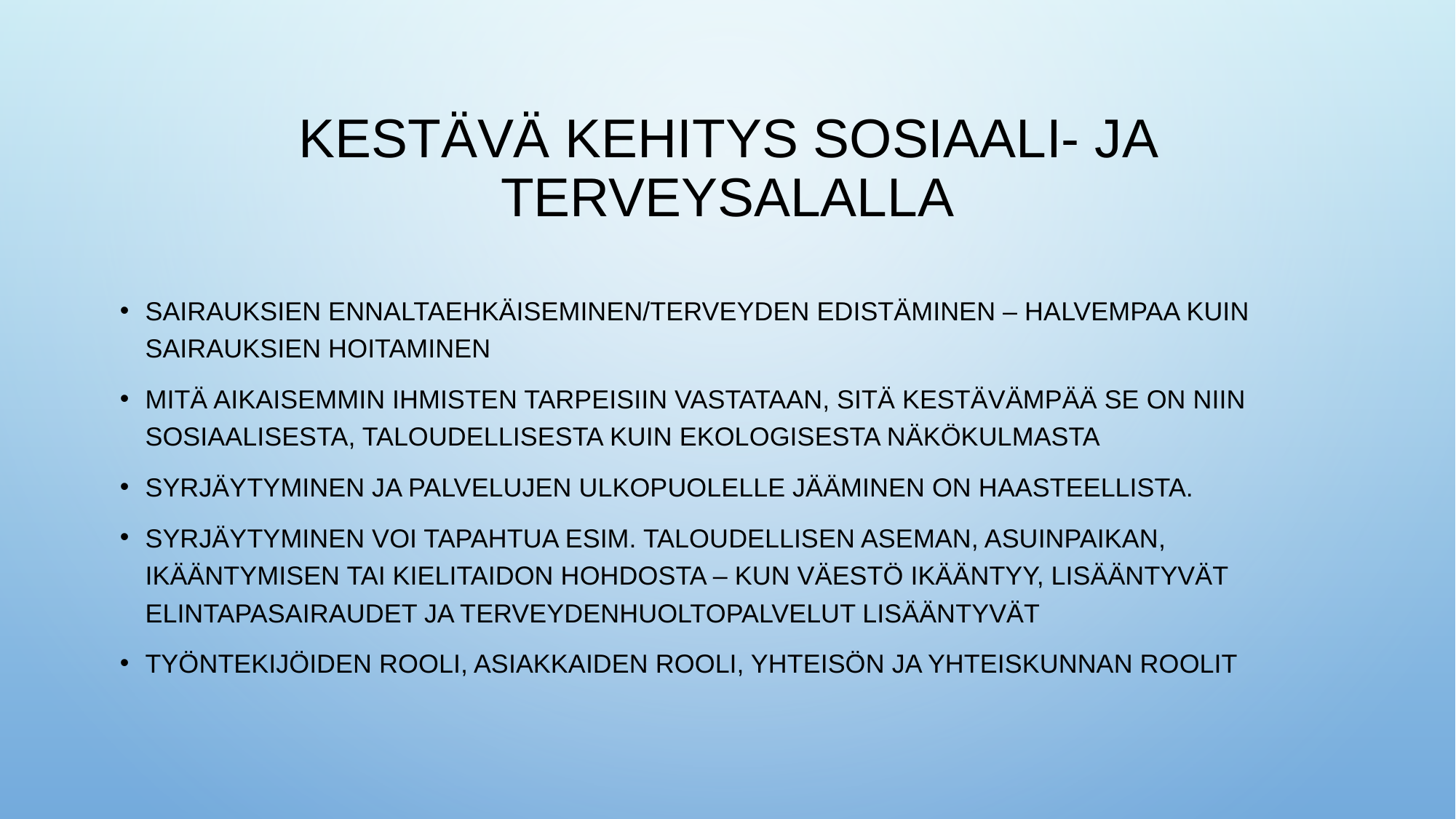

# Kestävä kehitys sosiaali- ja terveysalalla
sairauksien ennaltaehkäiseminen/terveyden edistäminen – halvempaa kuin sairauksien hoitaminen
Mitä aikaisemmin ihmisten tarpeisiin vastataan, sitä kestävämpää se on niin sosiaalisesta, taloudellisesta kuin ekologisesta näkökulmasta
Syrjäytyminen ja palvelujen ulkopuolelle jääminen on haasteellista.
Syrjäytyminen voi tapahtua esim. taloudellisen aseman, asuinpaikan, ikääntymisen tai kielitaidon hohdosta – kun väestö ikääntyy, lisääntyvät elintapasairaudet ja terveydenhuoltopalvelut lisääntyvät
Työntekijöiden rooli, asiakkaiden rooli, yhteisön ja yhteiskunnan roolit